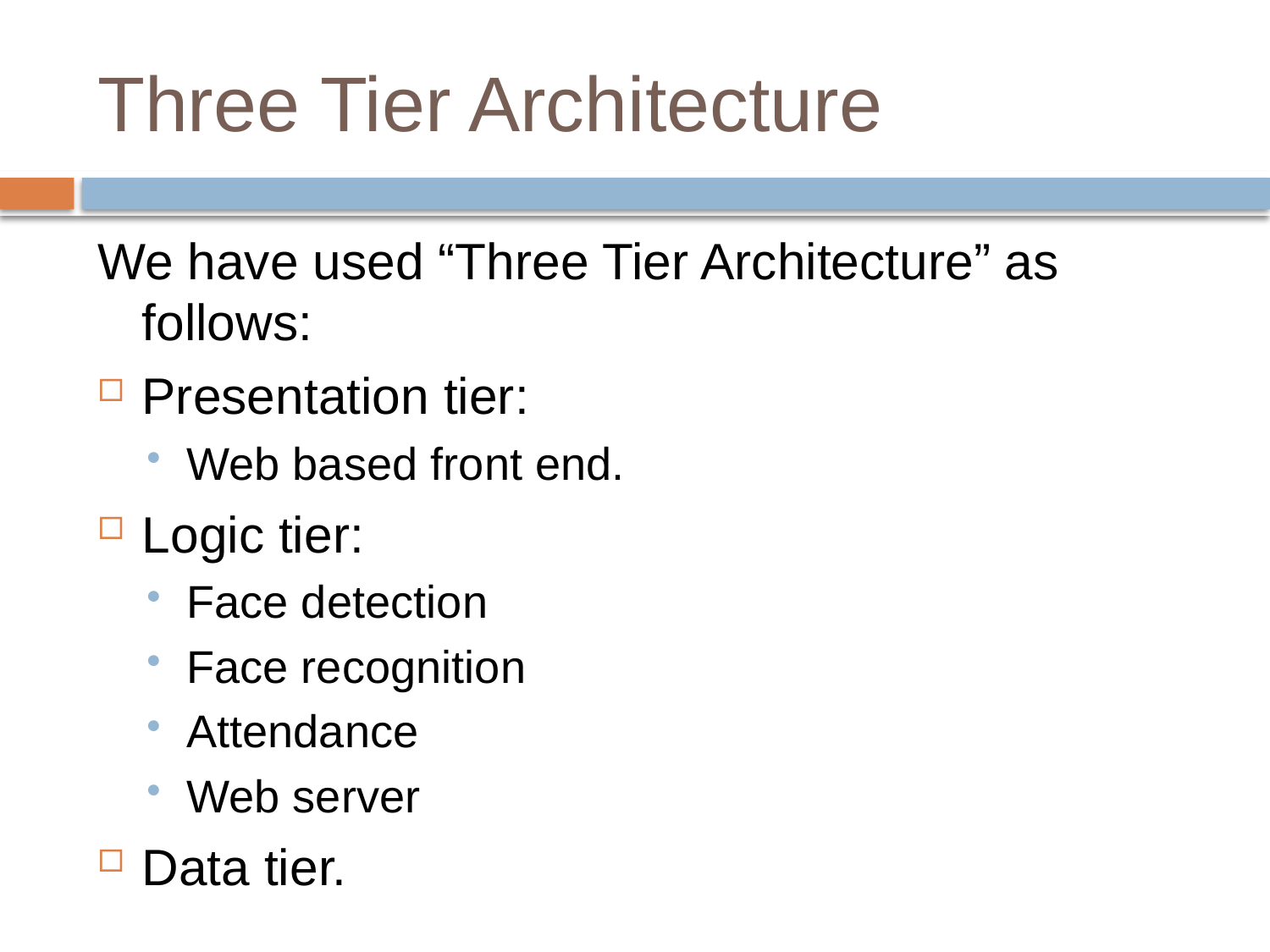

# Three Tier Architecture
We have used “Three Tier Architecture” as follows:
Presentation tier:
Web based front end.
Logic tier:
Face detection
Face recognition
Attendance
Web server
Data tier.